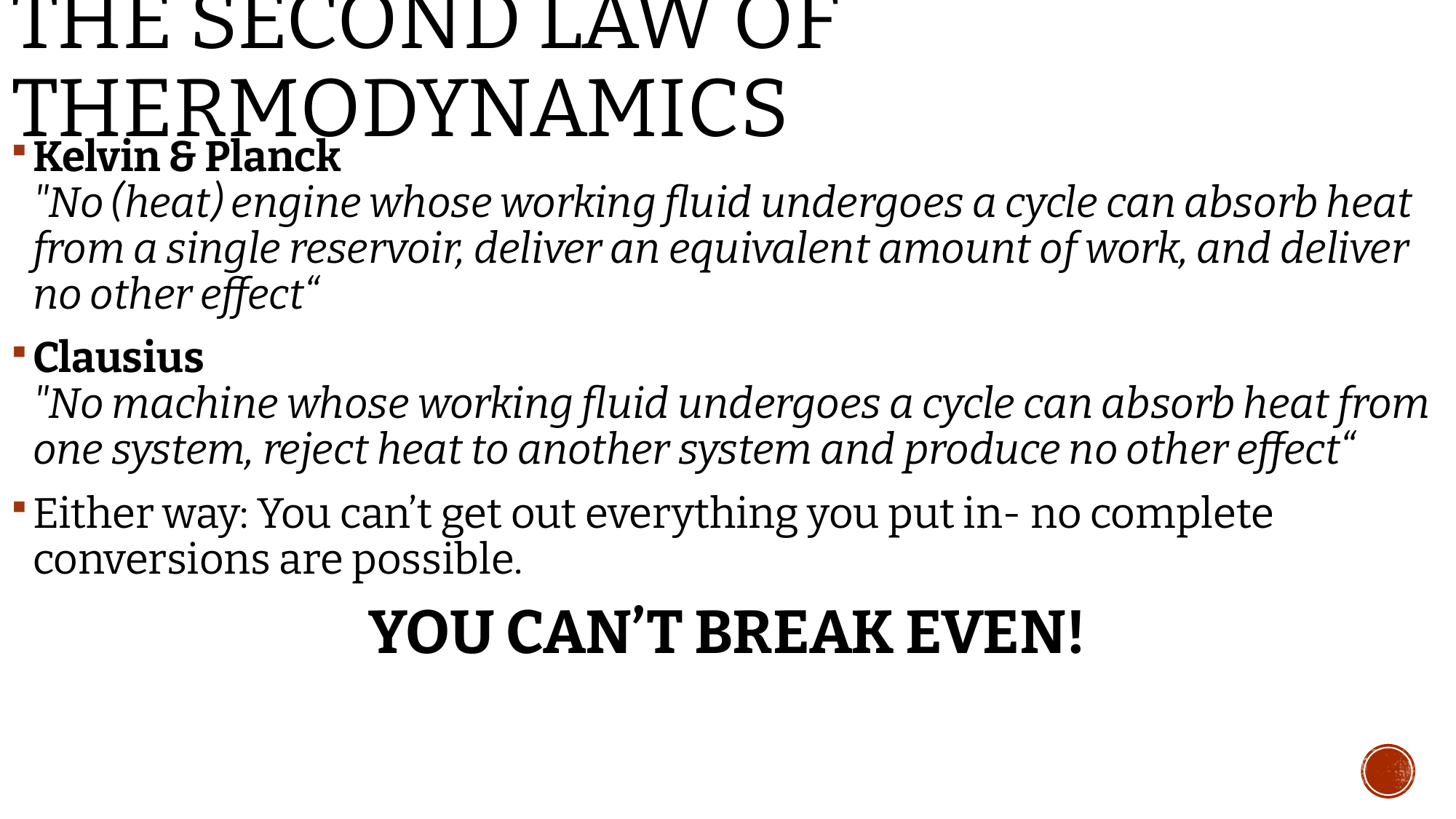

# The Second Law of thermodynamics
Kelvin & Planck
"No (heat) engine whose working fluid undergoes a cycle can absorb heat from a single reservoir, deliver an equivalent amount of work, and deliver no other effect“
Clausius
"No machine whose working fluid undergoes a cycle can absorb heat from one system, reject heat to another system and produce no other effect“
Either way: You can’t get out everything you put in- no complete conversions are possible.
YOU CAN’T BREAK EVEN!